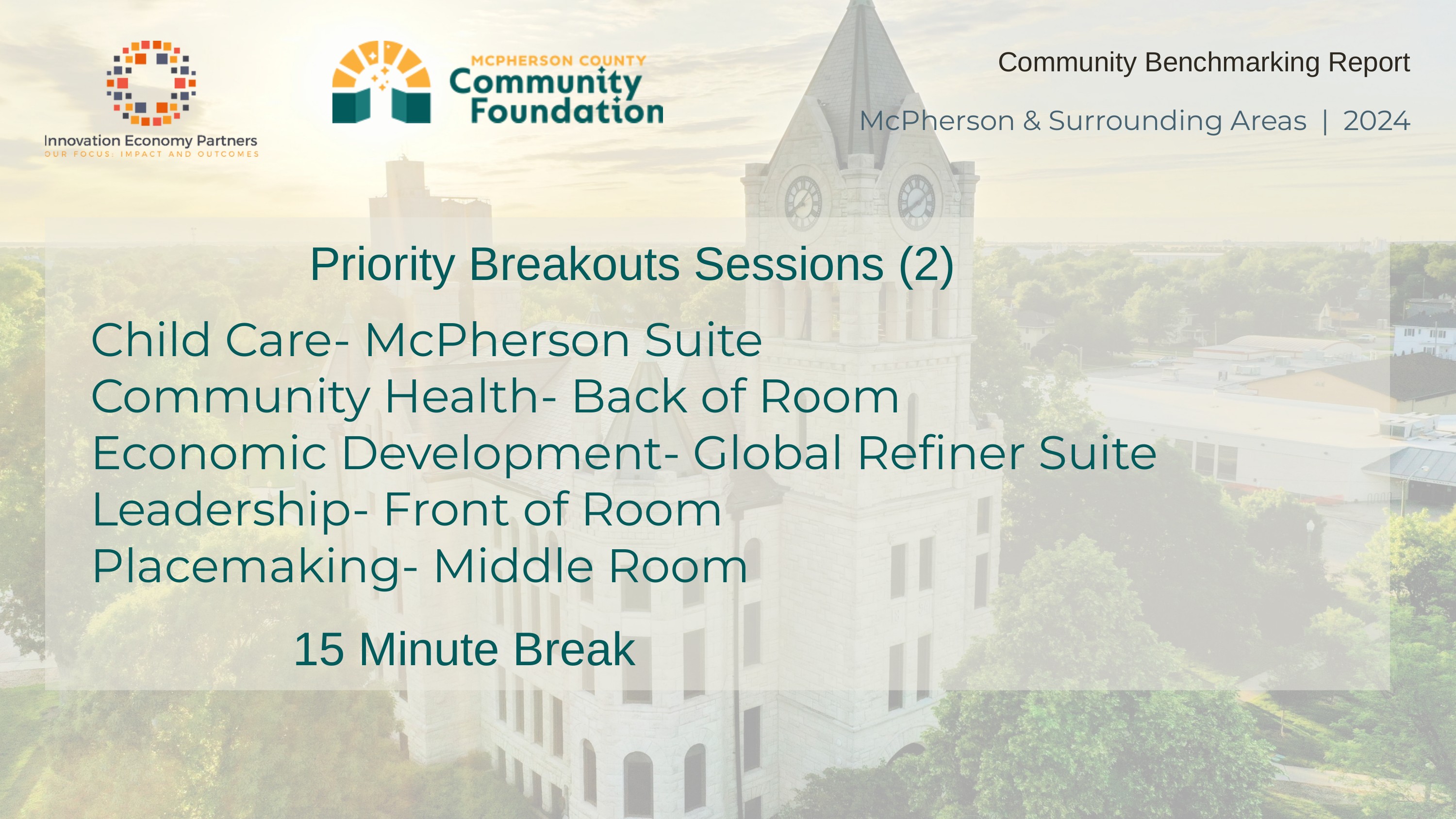

Community Benchmarking Report

McPherson & Surrounding Areas  |  2024

Priority Breakouts Sessions (2)
Child Care- McPherson Suite
Community Health- Back of Room
Economic Development- Global Refiner Suite
Leadership- Front of Room
Placemaking- Middle Room
15 Minute Break